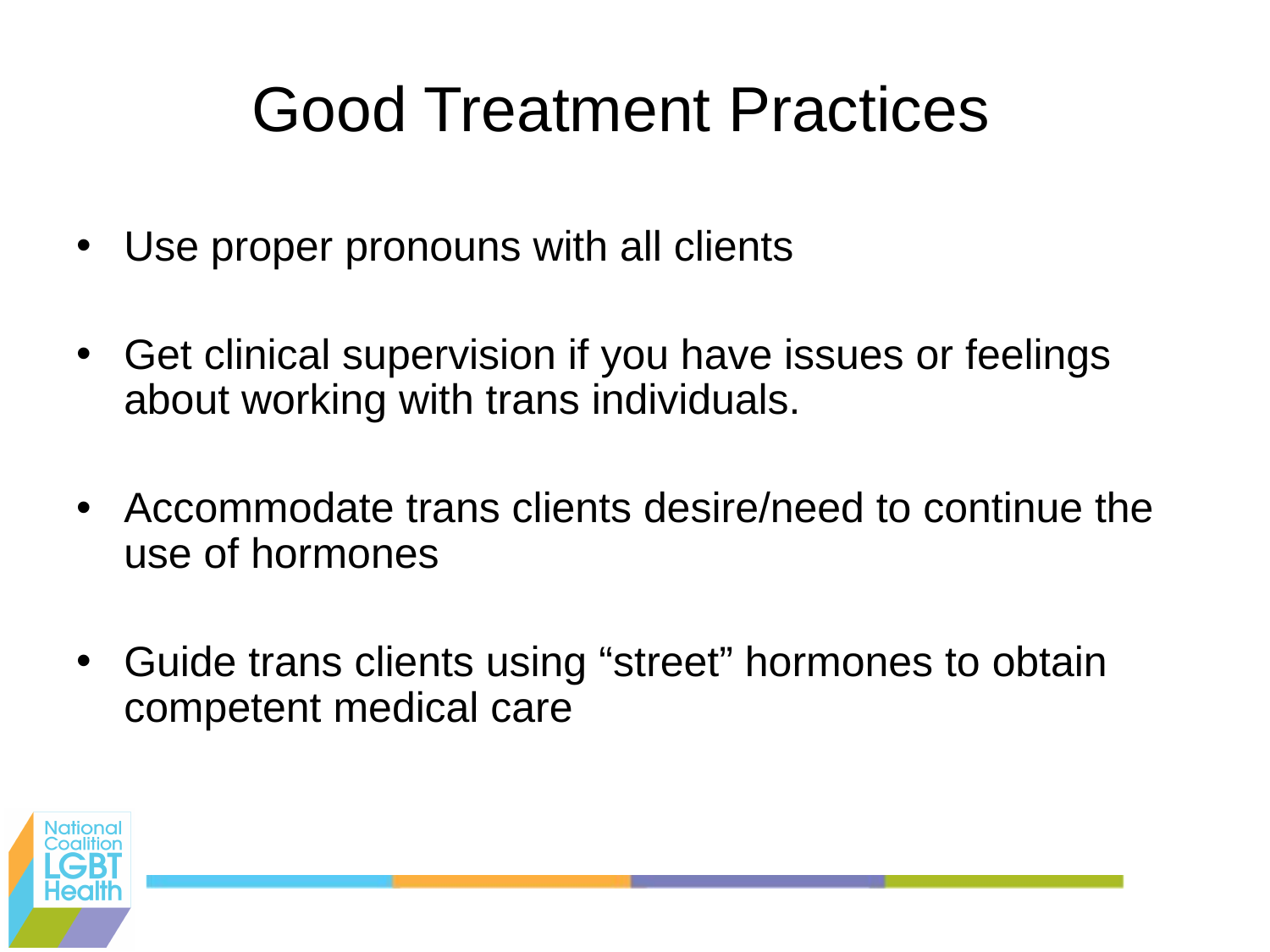

# Good Treatment Practices

Use proper pronouns with all clients

Get clinical supervision if you have issues or feelings about working with trans individuals.

Accommodate trans clients desire/need to continue the use of hormones

Guide trans clients using “street” hormones to obtain competent medical care